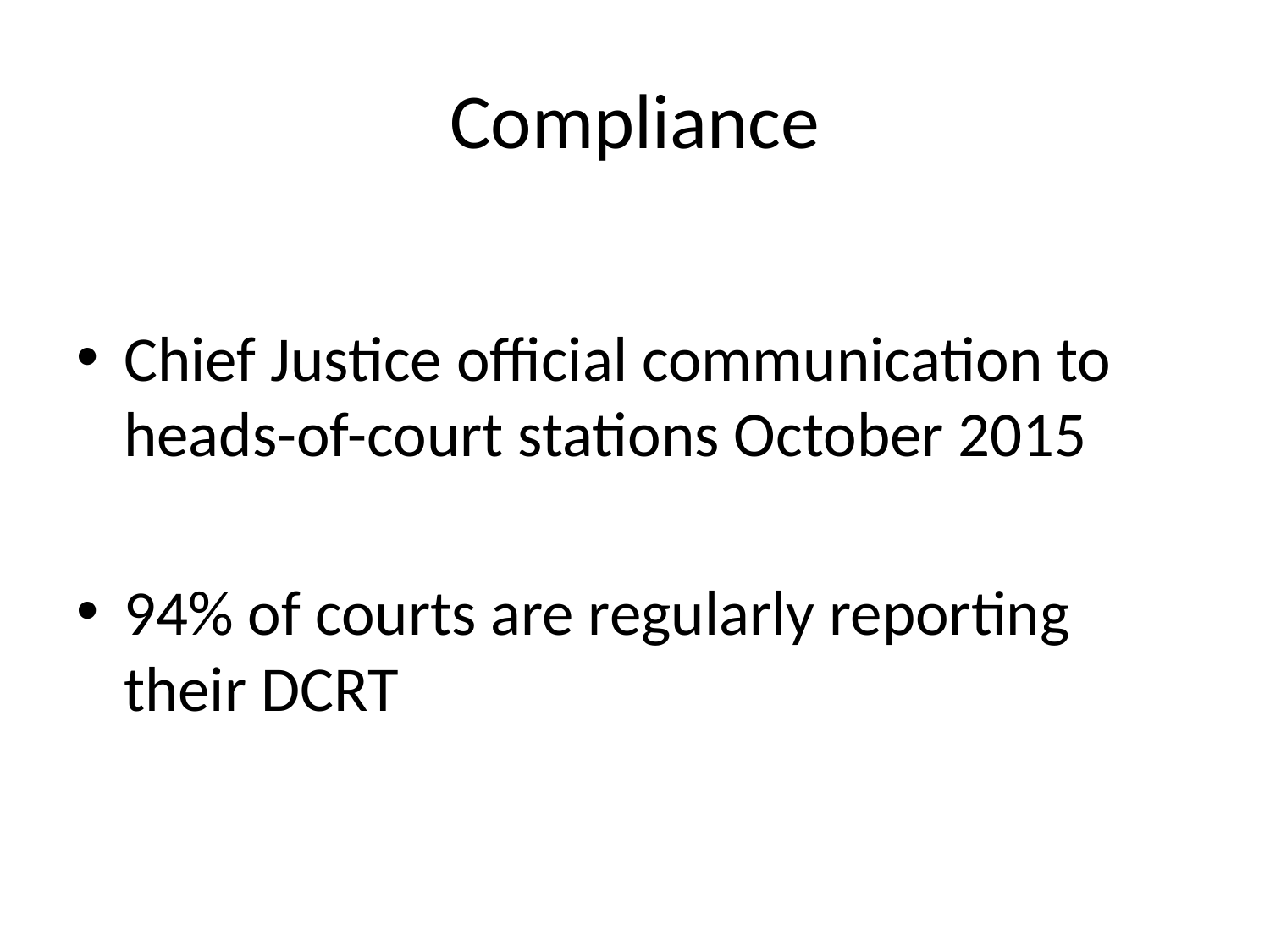

# Compliance

Chief Justice official communication to heads-of-court stations October 2015

94% of courts are regularly reporting their DCRT